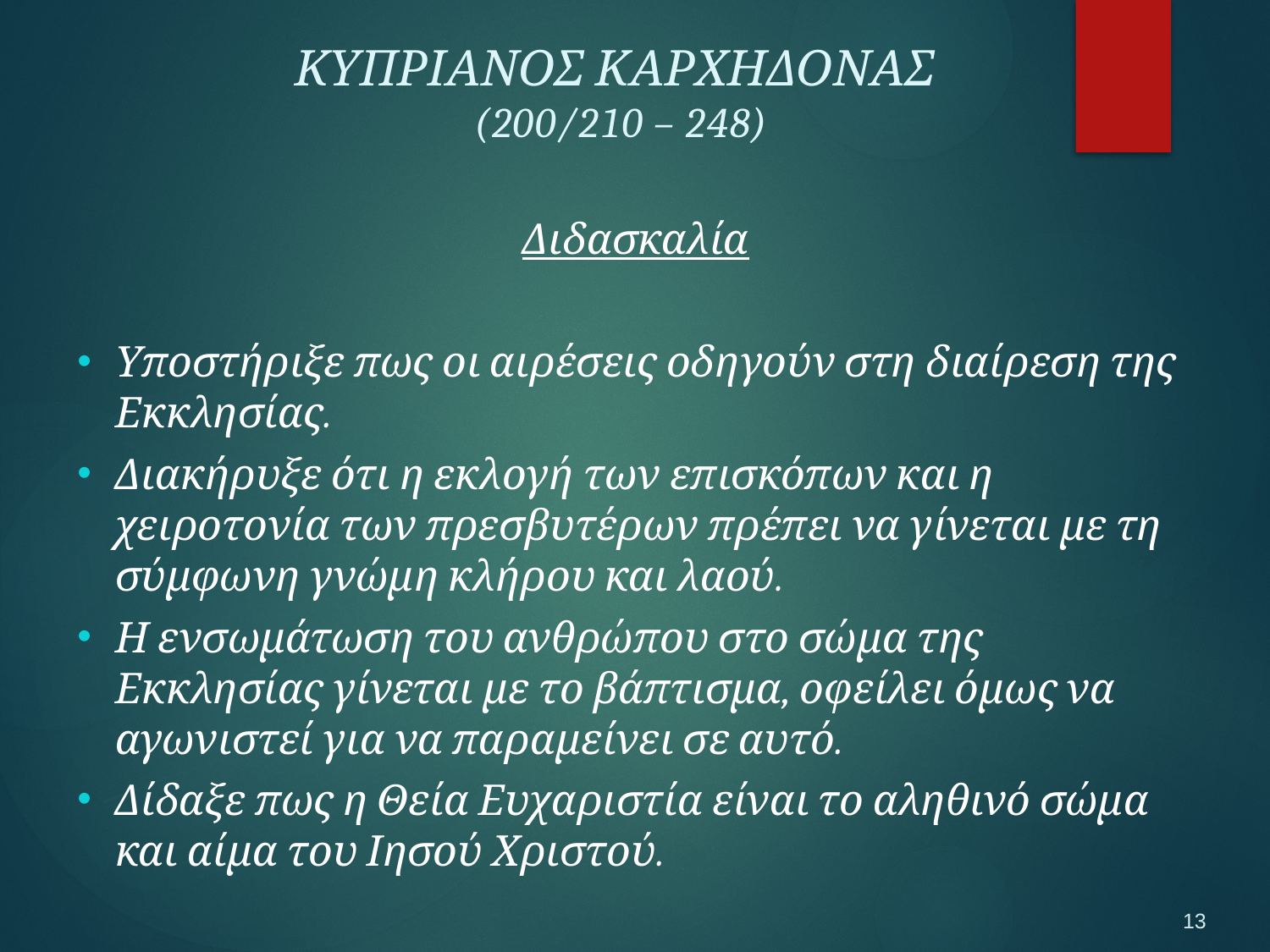

ΚΥΠΡΙΑΝΟΣ ΚΑΡΧΗΔΟΝΑΣ
(200/210 – 248)
Διδασκαλία

Υποστήριξε πως οι αιρέσεις οδηγούν στη διαίρεση της Εκκλησίας.
Διακήρυξε ότι η εκλογή των επισκόπων και η χειροτονία των πρεσβυτέρων πρέπει να γίνεται με τη σύμφωνη γνώμη κλήρου και λαού.
Η ενσωμάτωση του ανθρώπου στο σώμα της Εκκλησίας γίνεται με το βάπτισμα, οφείλει όμως να αγωνιστεί για να παραμείνει σε αυτό.
Δίδαξε πως η Θεία Ευχαριστία είναι το αληθινό σώμα και αίμα του Ιησού Χριστού.

13